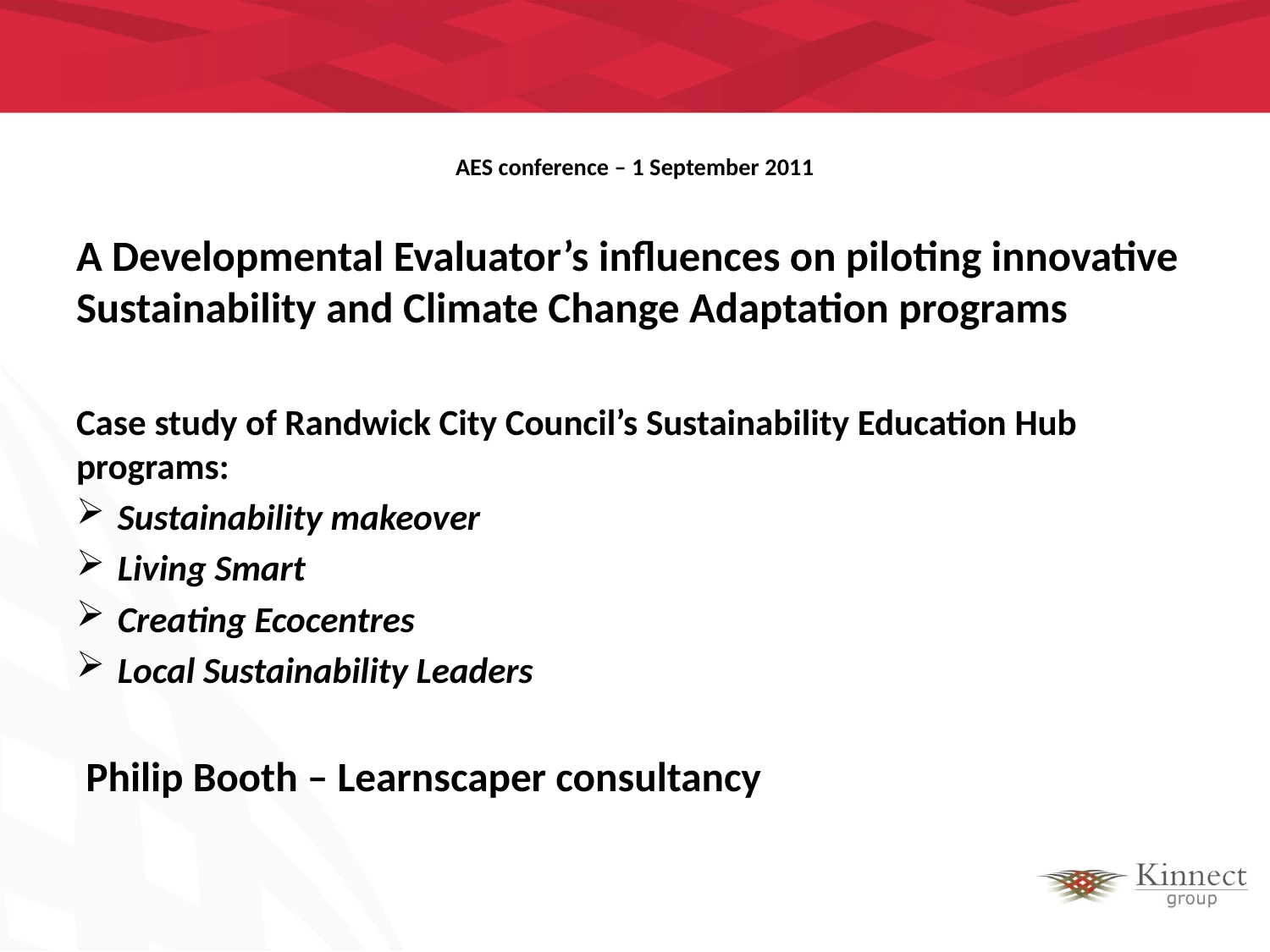

# AES conference – 1 September 2011
A Developmental Evaluator’s influences on piloting innovative Sustainability and Climate Change Adaptation programs

Case study of Randwick City Council’s Sustainability Education Hub programs:
Sustainability makeover
Living Smart
Creating Ecocentres
Local Sustainability Leaders

 Philip Booth – Learnscaper consultancy